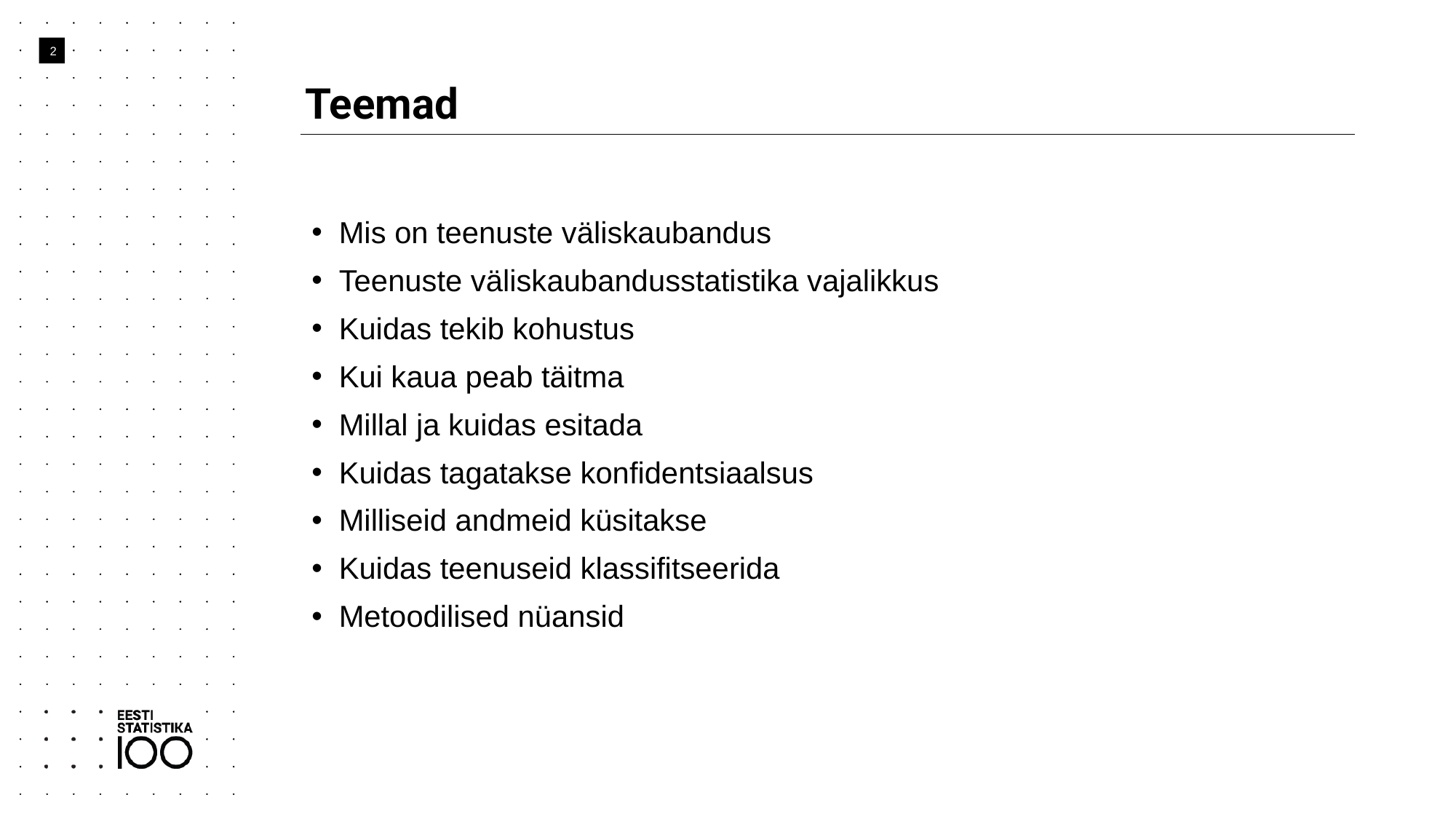

# Teemad
2
Mis on teenuste väliskaubandus
Teenuste väliskaubandusstatistika vajalikkus
Kuidas tekib kohustus
Kui kaua peab täitma
Millal ja kuidas esitada
Kuidas tagatakse konfidentsiaalsus
Milliseid andmeid küsitakse
Kuidas teenuseid klassifitseerida
Metoodilised nüansid